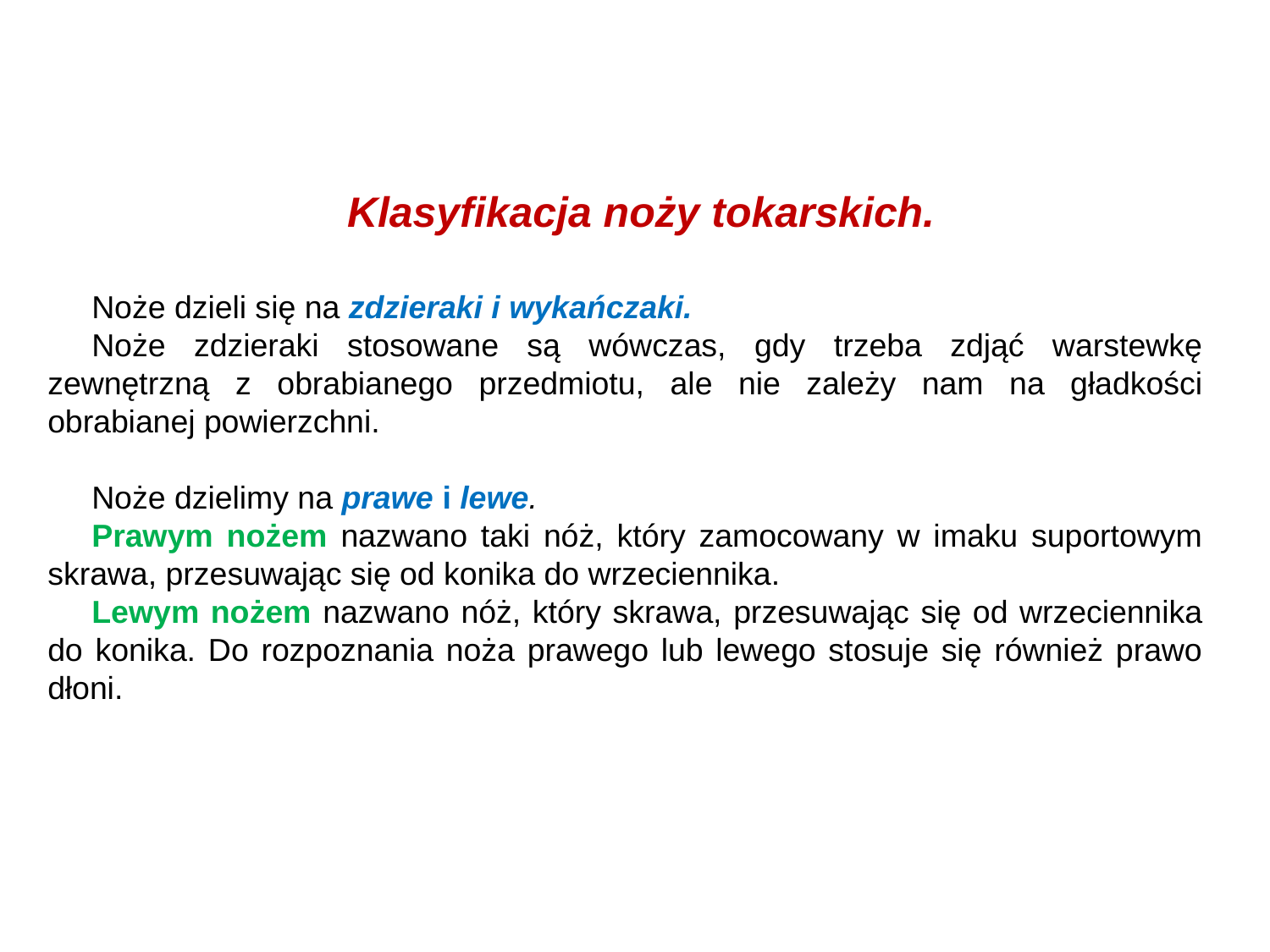

Klasyfikacja noży tokarskich.

Noże dzieli się na zdzieraki i wykańczaki.
Noże zdzieraki stosowane są wówczas, gdy trzeba zdjąć warstewkę zewnętrzną z obrabianego przedmiotu, ale nie zależy nam na gładkości obrabianej powierzchni.

Noże dzielimy na prawe i lewe.
Prawym nożem nazwano taki nóż, który zamocowany w imaku suportowym skrawa, przesuwając się od konika do wrzeciennika.
Lewym nożem nazwano nóż, który skrawa, przesuwając się od wrzeciennika do konika. Do rozpoznania noża prawego lub lewego stosuje się również prawo dłoni.